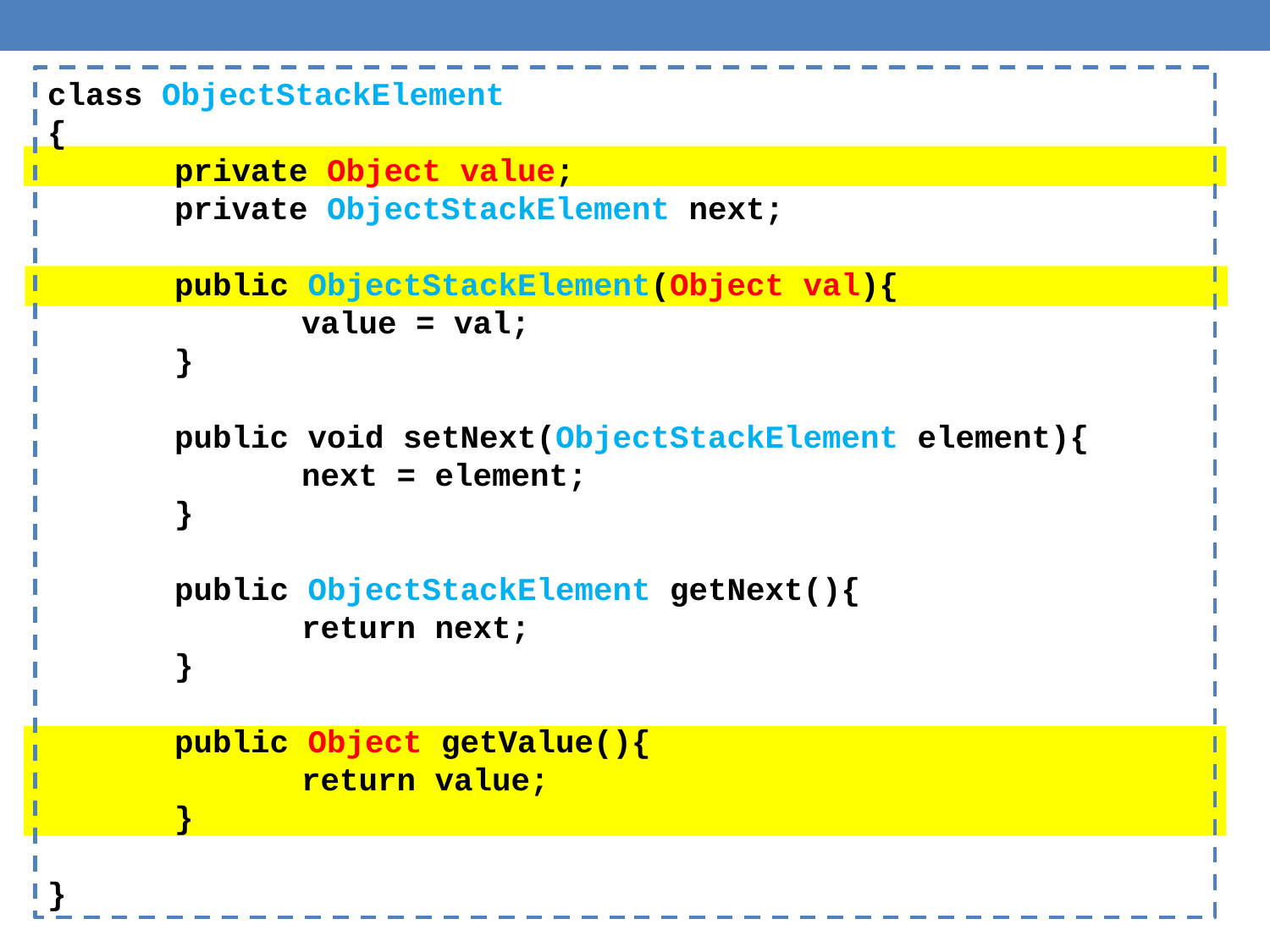

class ObjectStackElement
{
	private Object value;
	private ObjectStackElement next;

	public ObjectStackElement(Object val){
		value = val;
	}

	public void setNext(ObjectStackElement element){
		next = element;
	}

	public ObjectStackElement getNext(){
		return next;
	}

	public Object getValue(){
		return value;
	}

}